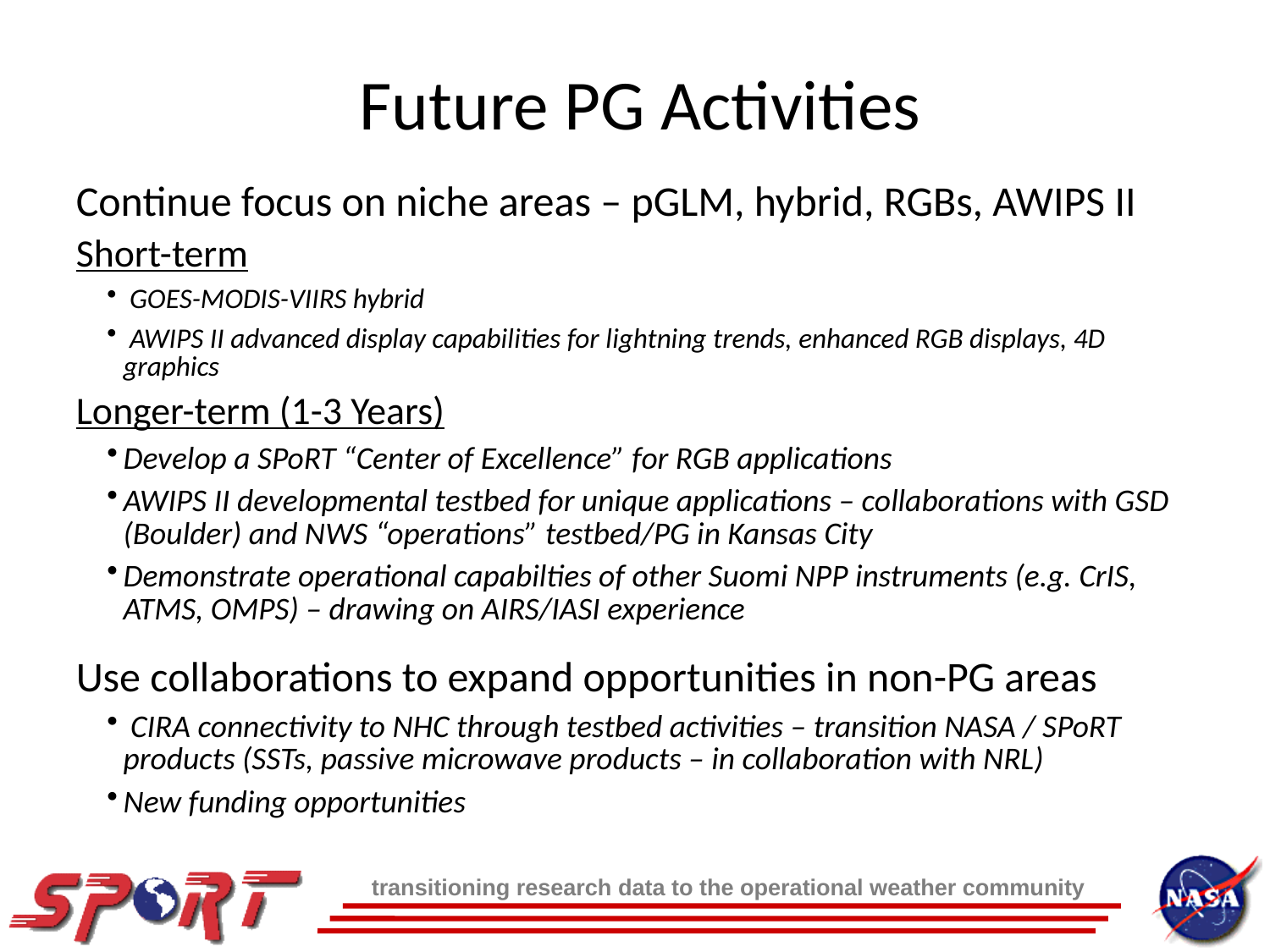

Future PG Activities
Continue focus on niche areas – pGLM, hybrid, RGBs, AWIPS II
Short-term
 GOES-MODIS-VIIRS hybrid
 AWIPS II advanced display capabilities for lightning trends, enhanced RGB displays, 4D graphics
Longer-term (1-3 Years)
Develop a SPoRT “Center of Excellence” for RGB applications
AWIPS II developmental testbed for unique applications – collaborations with GSD (Boulder) and NWS “operations” testbed/PG in Kansas City
Demonstrate operational capabilties of other Suomi NPP instruments (e.g. CrIS, ATMS, OMPS) – drawing on AIRS/IASI experience
Use collaborations to expand opportunities in non-PG areas
 CIRA connectivity to NHC through testbed activities – transition NASA / SPoRT products (SSTs, passive microwave products – in collaboration with NRL)
New funding opportunities